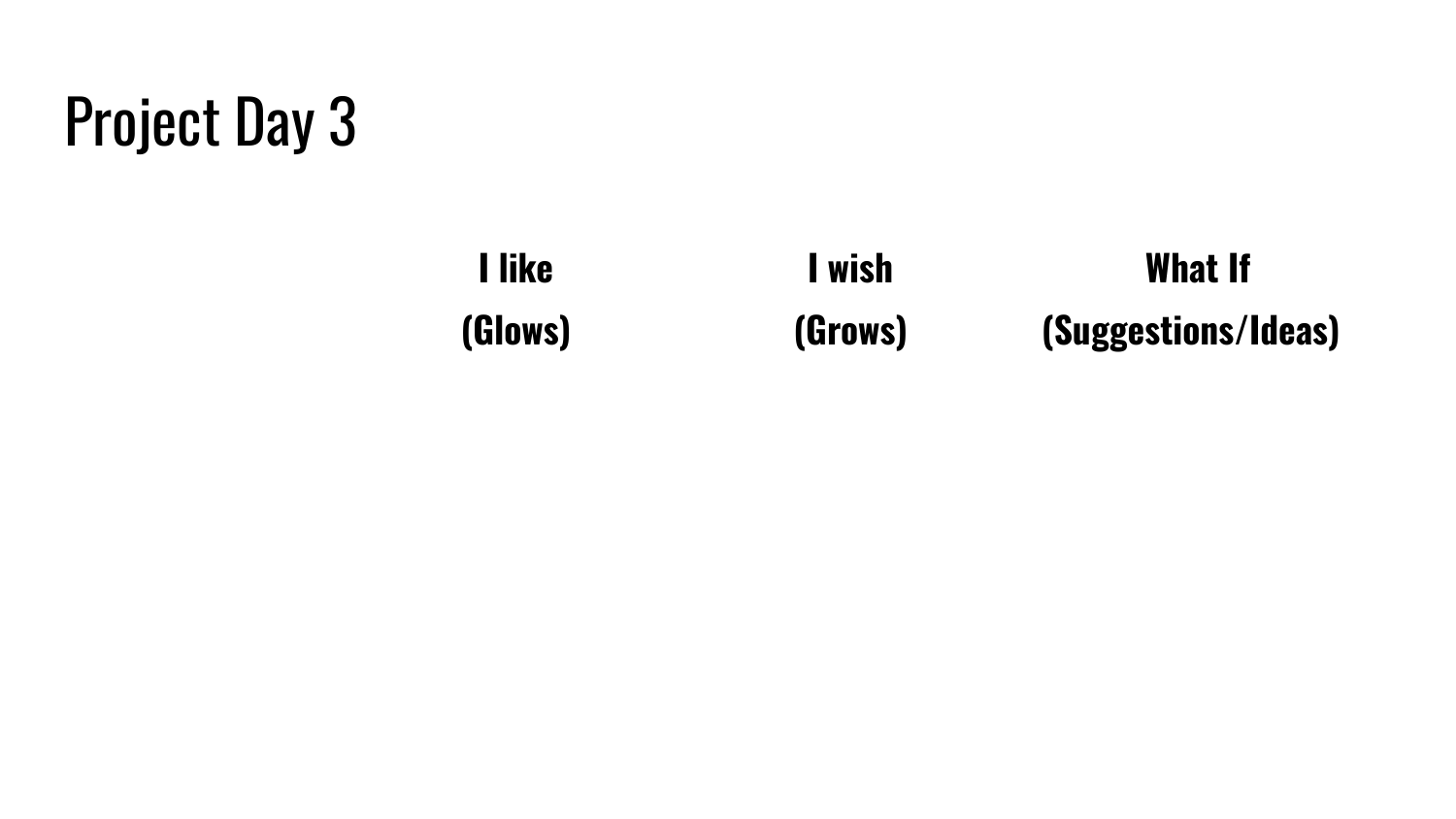

# Project Day 3

|  | I like (Glows) | I wish (Grows) | What If (Suggestions/Ideas) |
| --- | --- | --- | --- |
|  |  |  |  |